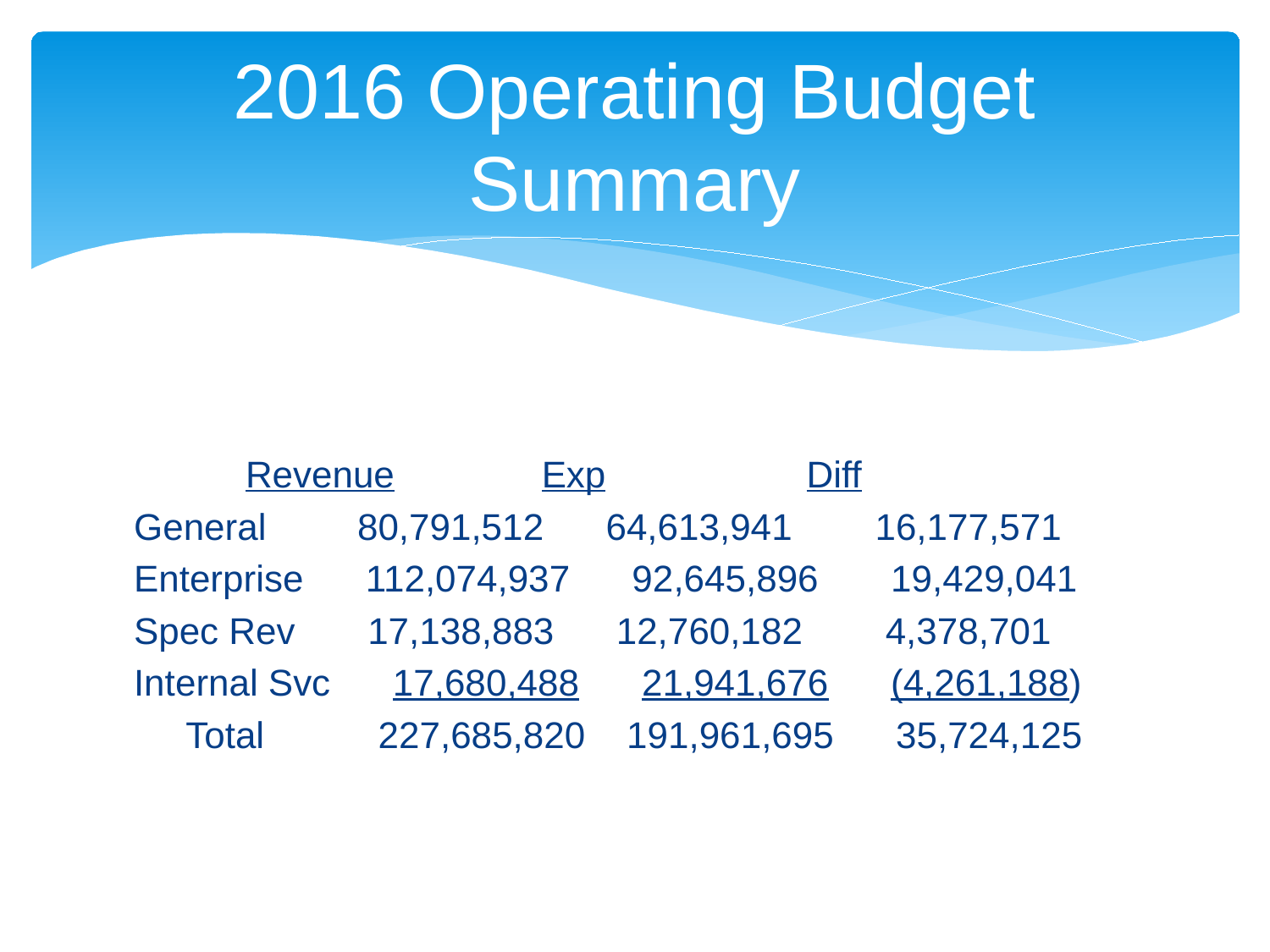

# 2016 Operating Budget Summary
		Revenue	       Exp	           Diff
General	80,791,512      64,613,941        16,177,571
Enterprise      112,074,937      92,645,896       19,429,041
Spec Rev	 17,138,883      12,760,182        4,378,701
Internal Svc      17,680,488      21,941,676      (4,261,188)
     Total           227,685,820    191,961,695      35,724,125